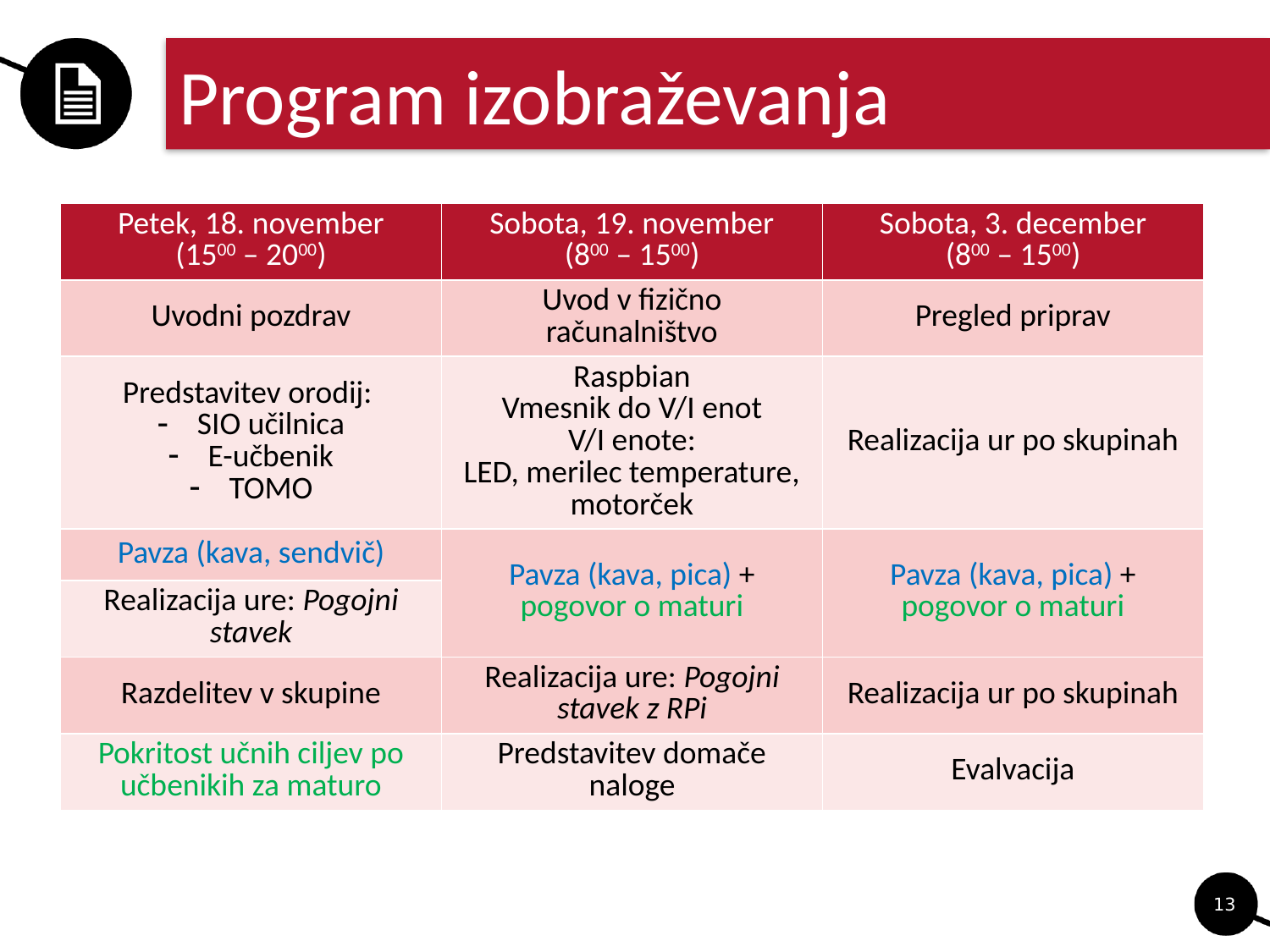

# Program izobraževanja
| Petek, 18. november (1500 – 2000) | Sobota, 19. november (800 – 1500) | Sobota, 3. december (800 – 1500) |
| --- | --- | --- |
| Uvodni pozdrav | Uvod v fizično računalništvo | Pregled priprav |
| Predstavitev orodij: SIO učilnica E-učbenik TOMO | Raspbian Vmesnik do V/I enot V/I enote: LED, merilec temperature, motorček | Realizacija ur po skupinah |
| Pavza (kava, sendvič) | Pavza (kava, pica) + pogovor o maturi | Pavza (kava, pica) + pogovor o maturi |
| Realizacija ure: Pogojni stavek |  |  |
| Razdelitev v skupine | Realizacija ure: Pogojni stavek z RPi | Realizacija ur po skupinah |
| Pokritost učnih ciljev po učbenikih za maturo | Predstavitev domače naloge | Evalvacija |
13